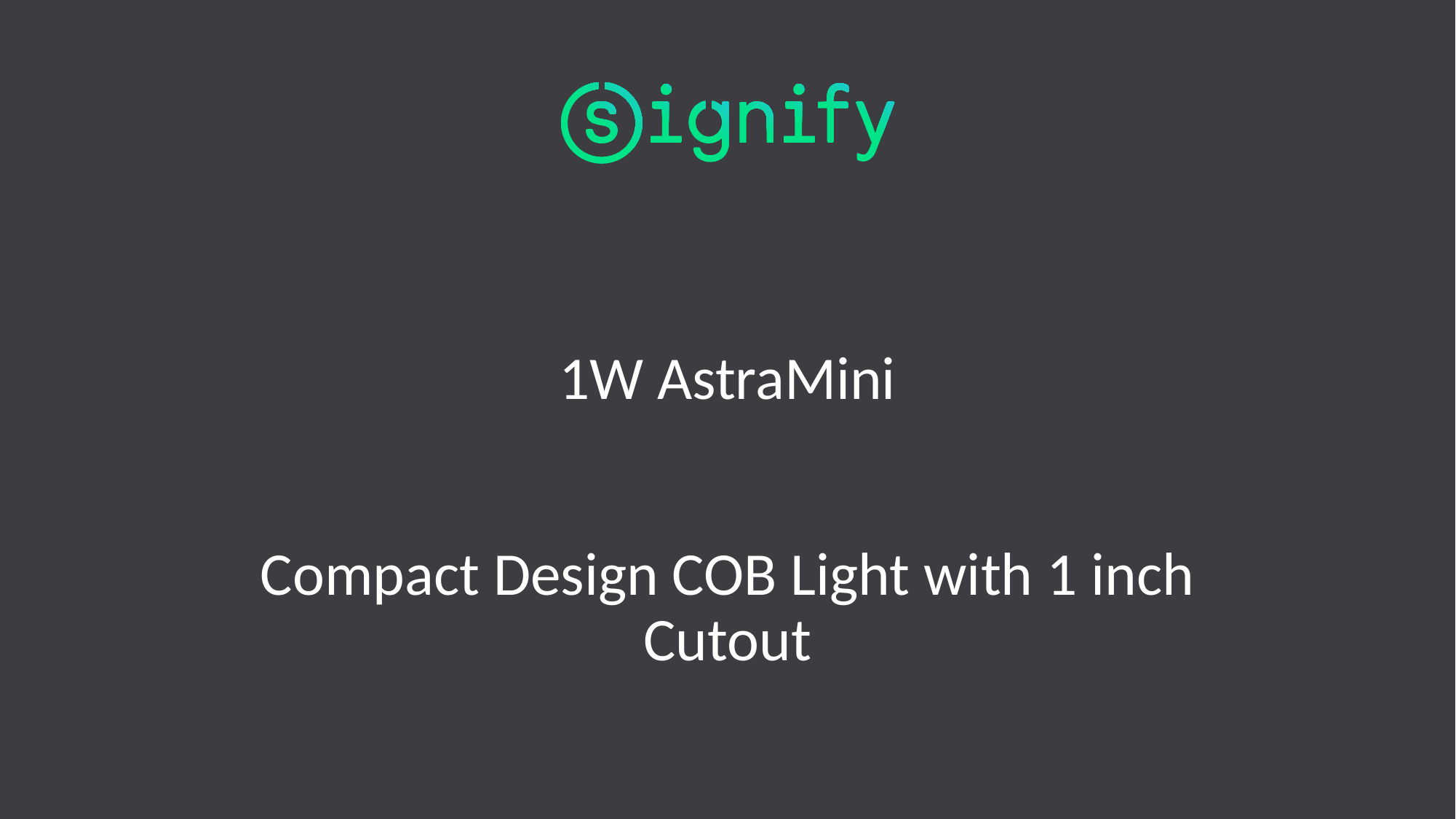

# 1W AstraMini Compact Design COB Light with 1 inch Cutout